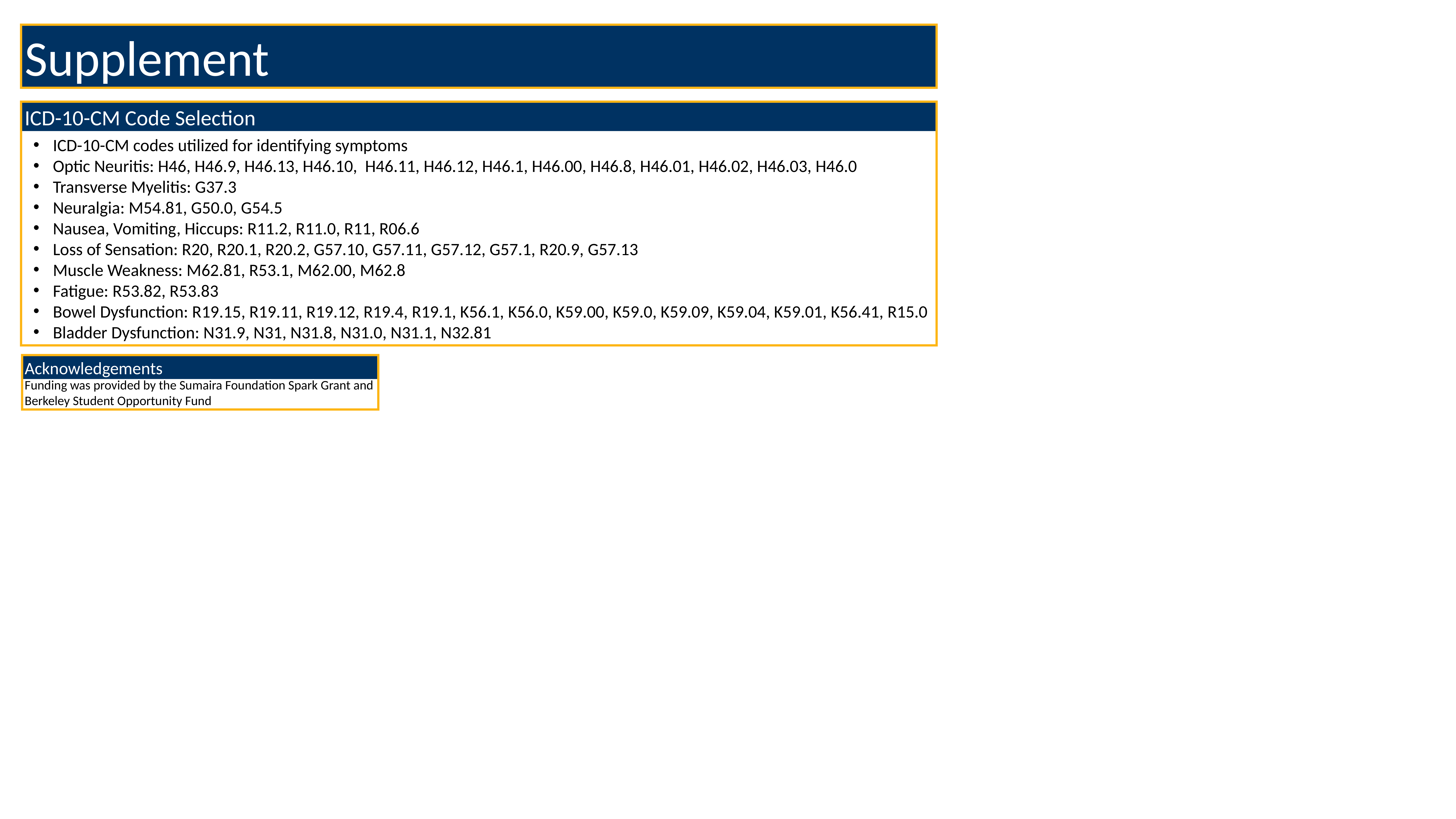

Supplement

ICD-10-CM Code Selection
ICD-10-CM codes utilized for identifying symptoms
Optic Neuritis: H46, H46.9, H46.13, H46.10,  H46.11, H46.12, H46.1, H46.00, H46.8, H46.01, H46.02, H46.03, H46.0
Transverse Myelitis: G37.3
Neuralgia: M54.81, G50.0, G54.5
Nausea, Vomiting, Hiccups: R11.2, R11.0, R11, R06.6
Loss of Sensation: R20, R20.1, R20.2, G57.10, G57.11, G57.12, G57.1, R20.9, G57.13
Muscle Weakness: M62.81, R53.1, M62.00, M62.8
Fatigue: R53.82, R53.83
Bowel Dysfunction: R19.15, R19.11, R19.12, R19.4, R19.1, K56.1, K56.0, K59.00, K59.0, K59.09, K59.04, K59.01, K56.41, R15.0
Bladder Dysfunction: N31.9, N31, N31.8, N31.0, N31.1, N32.81

Acknowledgements
Funding was provided by the Sumaira Foundation Spark Grant and Berkeley Student Opportunity Fund